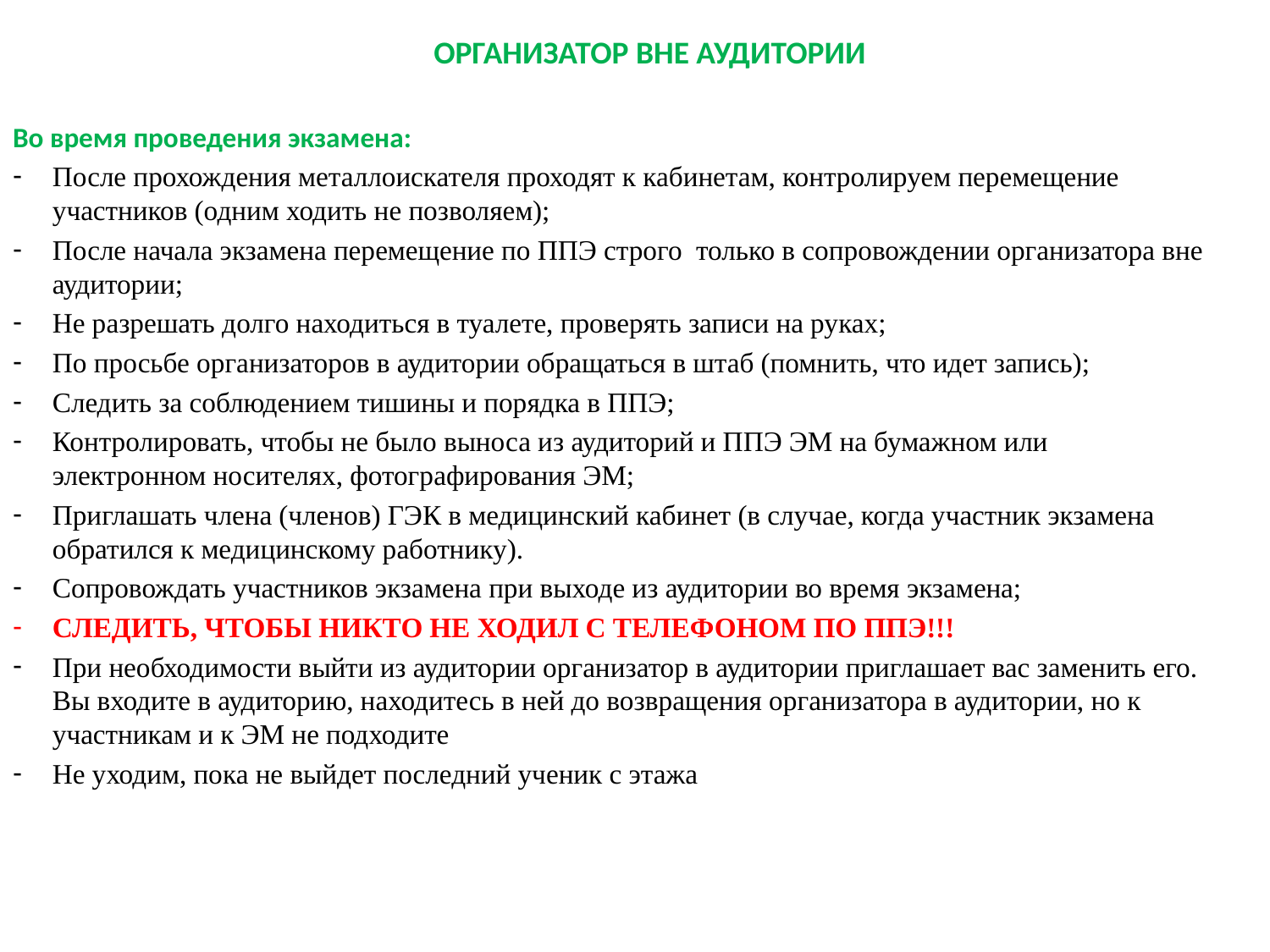

ОРГАНИЗАТОР ВНЕ АУДИТОРИИ
Во время проведения экзамена:
После прохождения металлоискателя проходят к кабинетам, контролируем перемещение участников (одним ходить не позволяем);
После начала экзамена перемещение по ППЭ строго  только в сопровождении организатора вне аудитории;
Не разрешать долго находиться в туалете, проверять записи на руках;
По просьбе организаторов в аудитории обращаться в штаб (помнить, что идет запись);
Следить за соблюдением тишины и порядка в ППЭ;
Контролировать, чтобы не было выноса из аудиторий и ППЭ ЭМ на бумажном или электронном носителях, фотографирования ЭМ;
Приглашать члена (членов) ГЭК в медицинский кабинет (в случае, когда участник экзамена обратился к медицинскому работнику).
Сопровождать участников экзамена при выходе из аудитории во время экзамена;
СЛЕДИТЬ, ЧТОБЫ НИКТО НЕ ХОДИЛ С ТЕЛЕФОНОМ ПО ППЭ!!!
При необходимости выйти из аудитории организатор в аудитории приглашает вас заменить его. Вы входите в аудиторию, находитесь в ней до возвращения организатора в аудитории, но к участникам и к ЭМ не подходите
Не уходим, пока не выйдет последний ученик с этажа